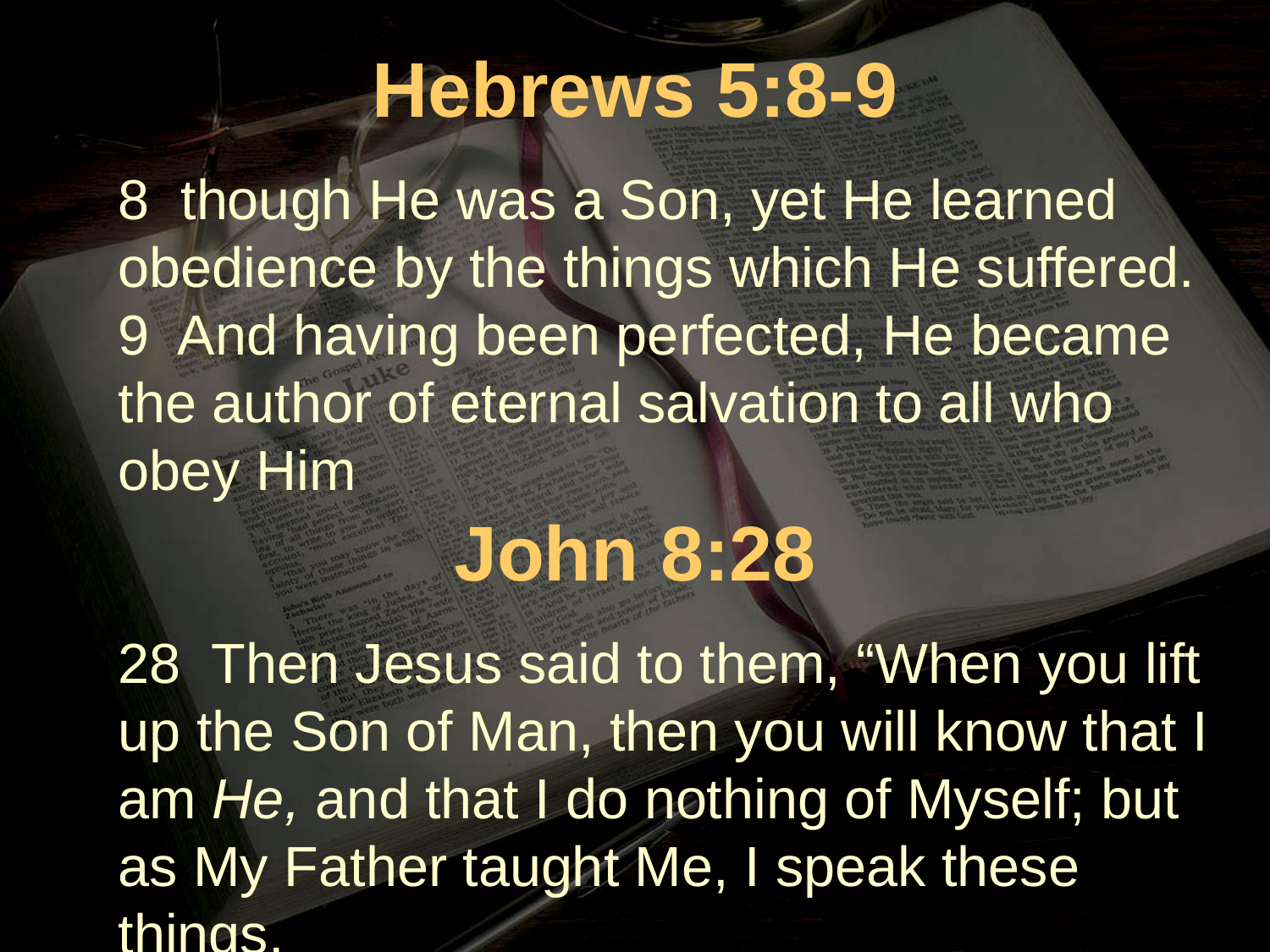

Hebrews 5:8-9
8  though He was a Son, yet He learned obedience by the things which He suffered.
9  And having been perfected, He became the author of eternal salvation to all who obey Him
John 8:28
28  Then Jesus said to them, “When you lift up the Son of Man, then you will know that I am He, and that I do nothing of Myself; but as My Father taught Me, I speak these things.